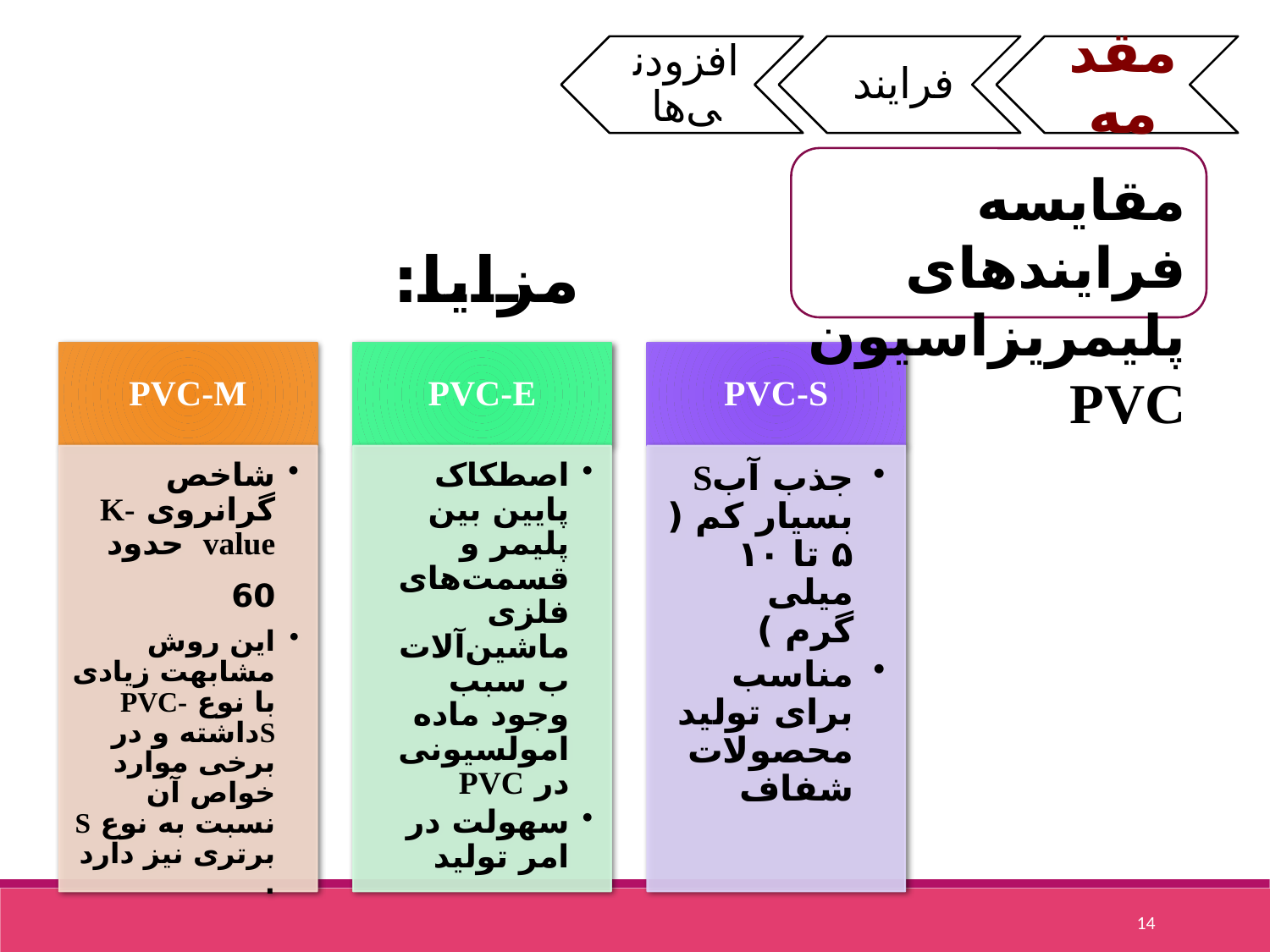

مقدمه
فرایند
افزودنی‌ها

مقایسه فرایندهای پلیمریزاسیون PVC
مزایا:
PVC-M
شاخص گرانروی K-value  حدود 60
این روش مشابهت زیادی با نوع PVC-Sداشته و در برخی موارد خواص آن نسبت به نوع S برتری نیز دارد .
PVC-E
اصطکاک پایین بین پلیمر و قسمت‌های فلزی ماشین‌آلات ب سبب وجود ماده امولسیونی در PVC
سهولت در امر تولید
PVC-S
جذب آبS بسیار کم ( ۵ تا ۱۰ میلی گرم )
مناسب برای تولید محصولات شفاف
14